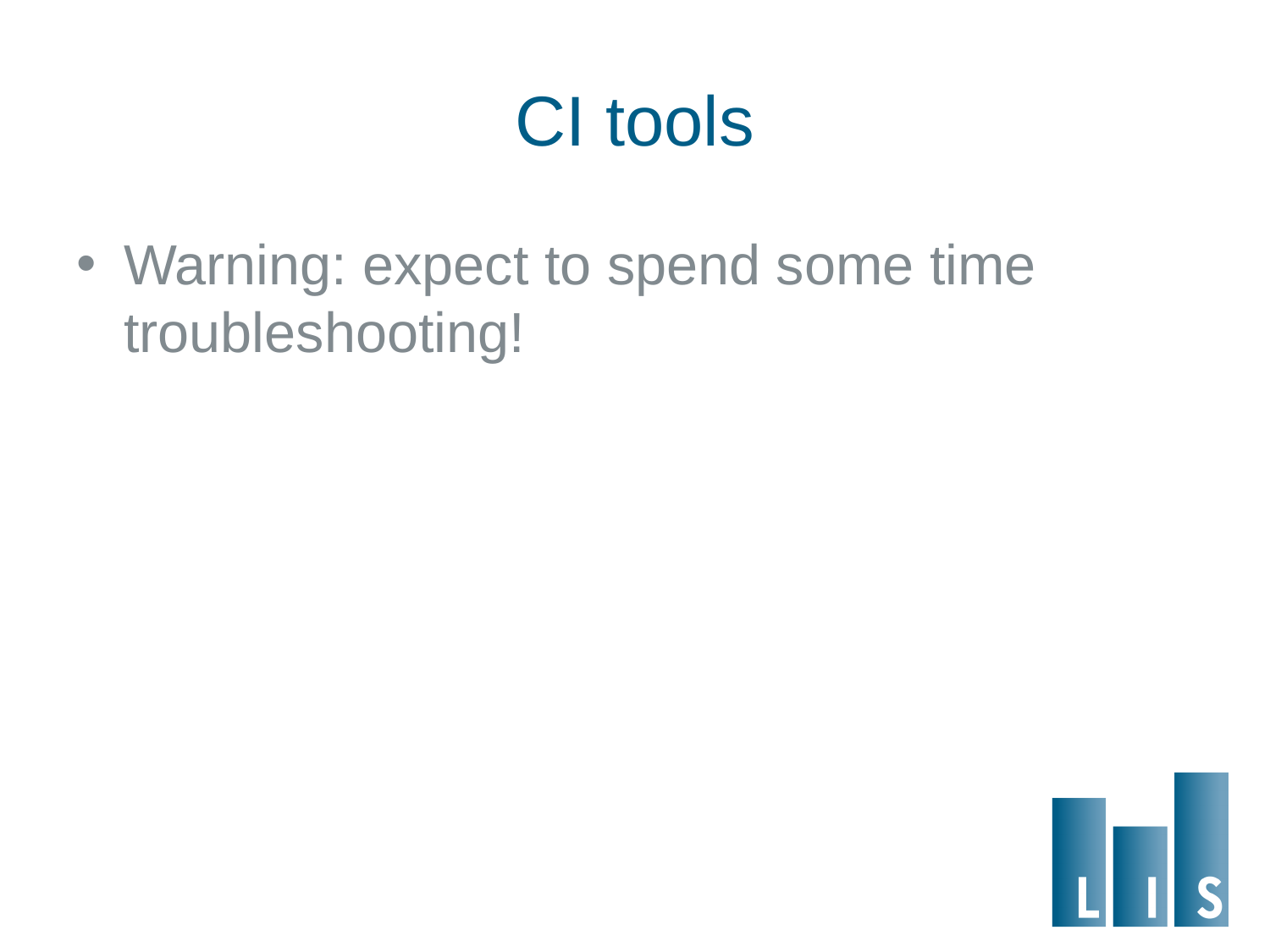

# CI tools
Warning: expect to spend some time troubleshooting!